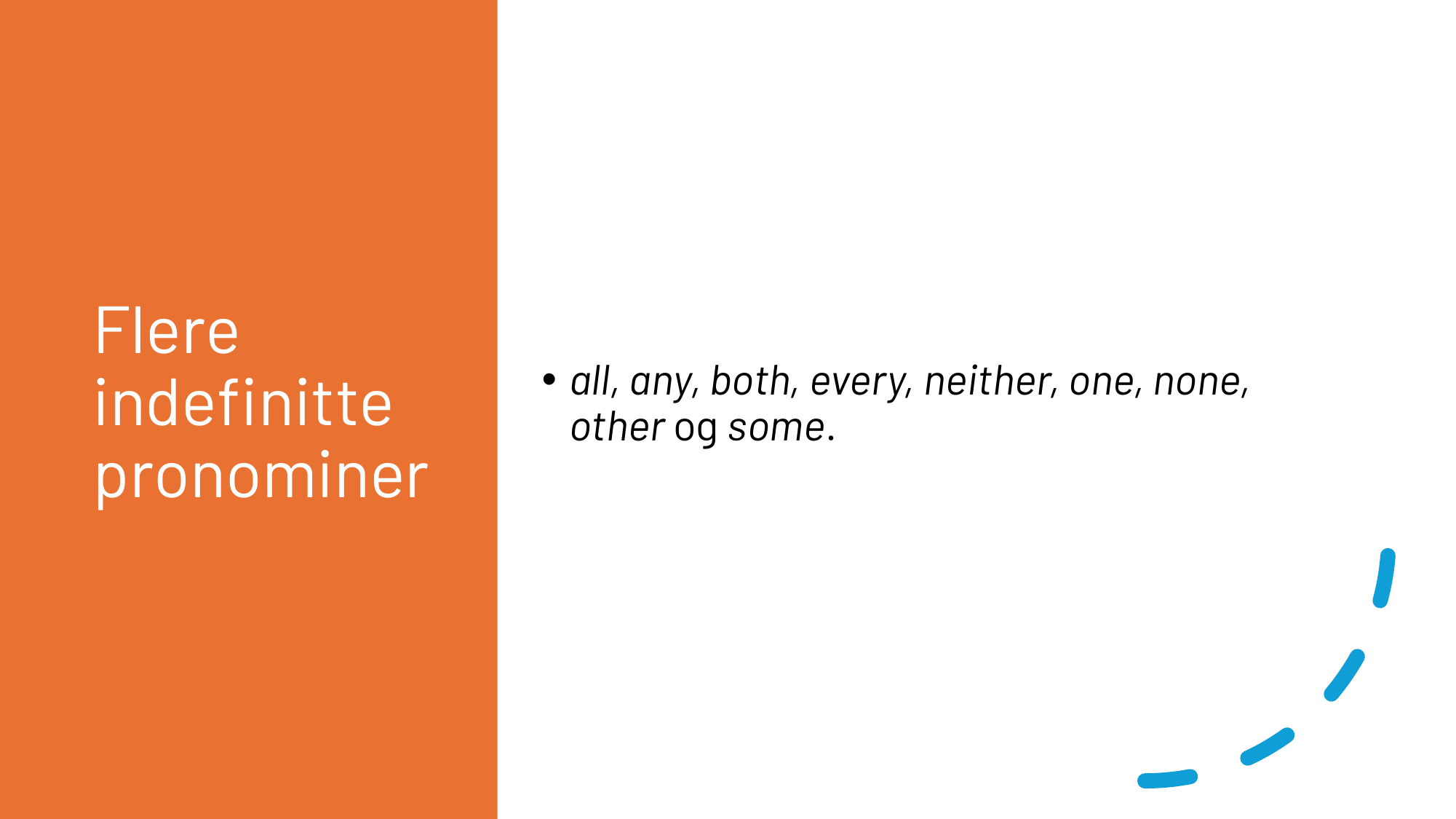

# Flere indefinitte pronominer
all, any, both, every, neither, one, none, other og some.